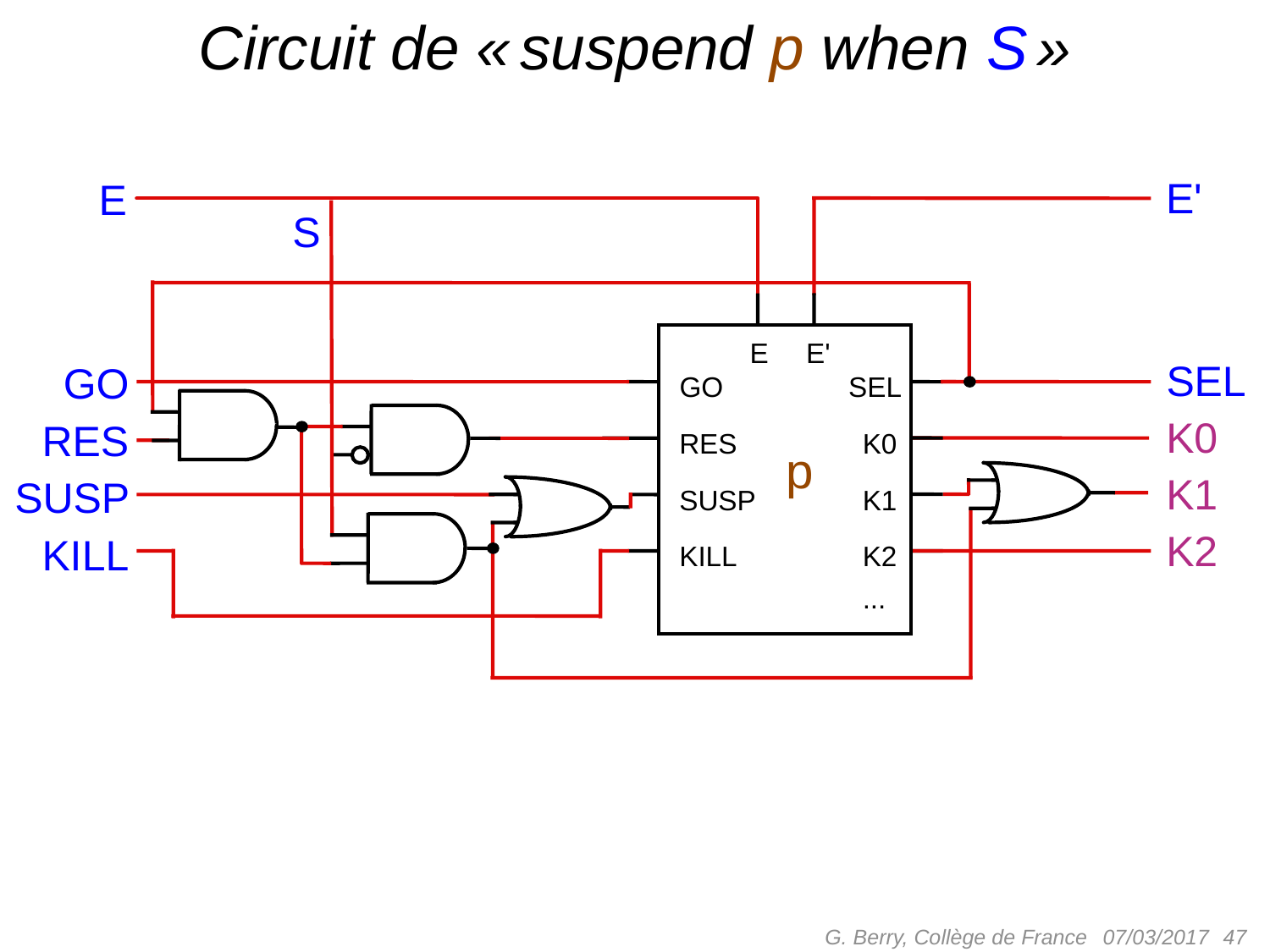

# Circuit de « suspend p when S »
E'
E

S

E
E'
SEL
GO
GO
SEL

K0
RES
RES
K0

p

K1

SUSP
SUSP
K1

K2

KILL

KILL
K2

...

G. Berry, Collège de France
 47
07/03/2017